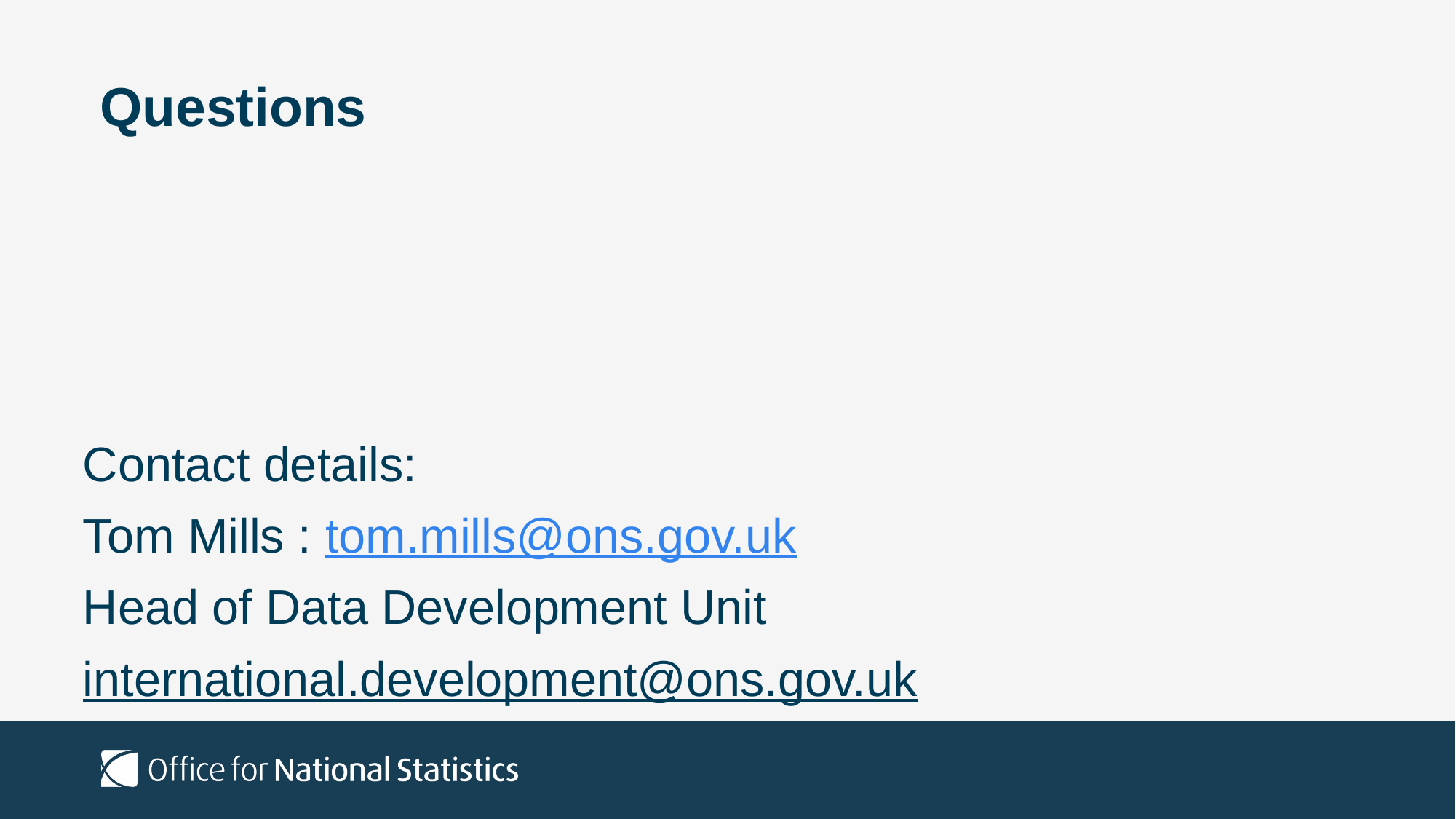

# Questions
Contact details:
Tom Mills : tom.mills@ons.gov.uk
Head of Data Development Unit
international.development@ons.gov.uk